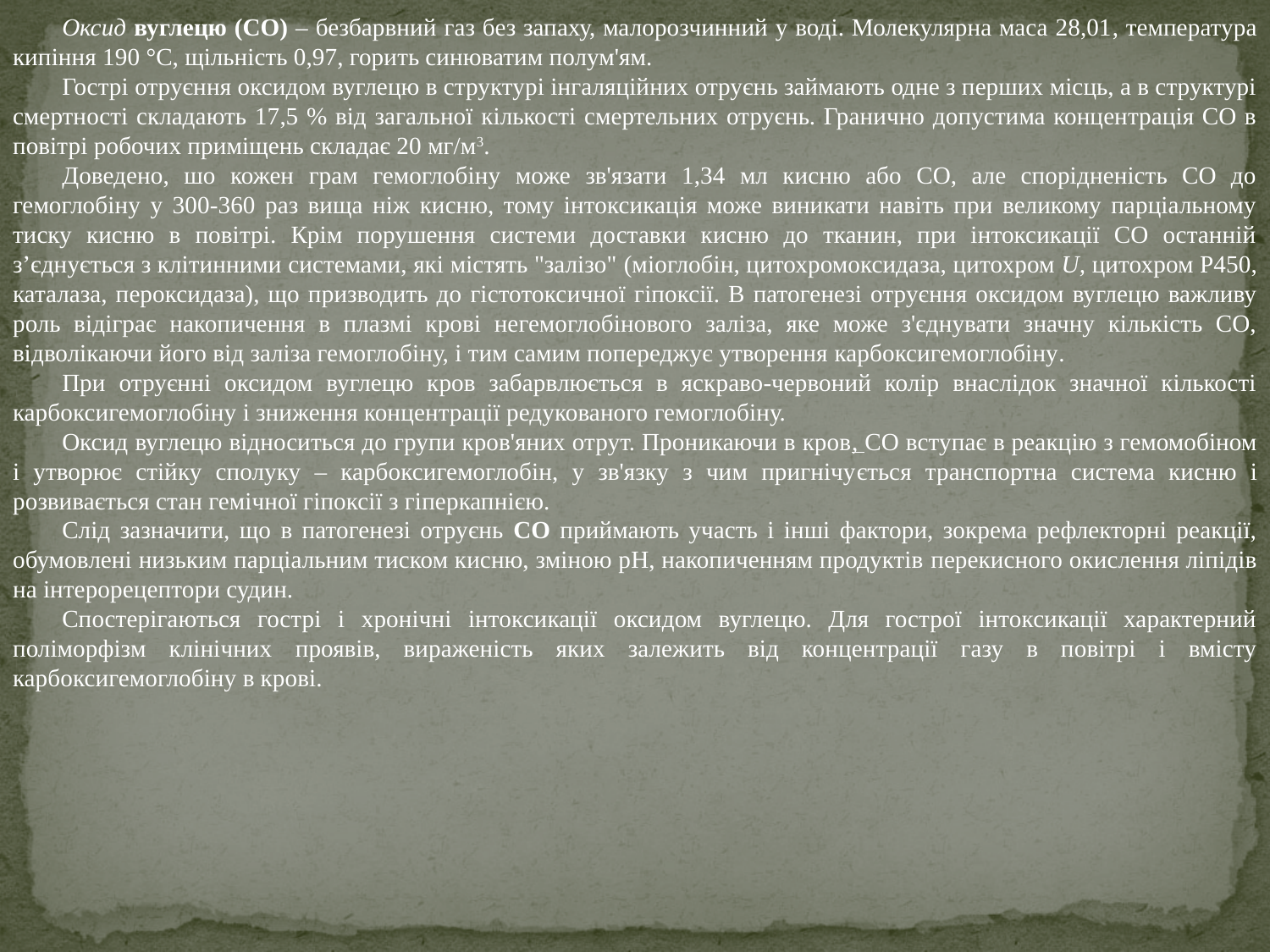

Оксид вуглецю (СО) – безбарвний газ без запаху, малорозчинний у воді. Молекулярна маса 28,01, температура кипіння 190 °С, щільність 0,97, горить синюватим полум'ям.
Гострі отруєння оксидом вуглецю в структурі інгаляційних отруєнь займають одне з перших місць, а в структурі смертності складають 17,5 % від загальної кількості смертельних отруєнь. Гранично допустима концентрація СО в повітрі робочих приміщень складає 20 мг/м3.
Доведено, шо кожен грам гемоглобіну може зв'язати 1,34 мл кисню або СО, але спорідненість СО до гемоглобіну у 300-360 раз вища ніж кисню, тому інтоксикація може виникати навіть при великому парціальному тиску кисню в повітрі. Крім порушення системи доставки кисню до тканин, при інтоксикації СО останній з’єднується з клітинними системами, які містять "залізо" (міоглобін, цитохромоксидаза, цитохром U, цитохром Р450, каталаза, пероксидаза), що призводить до гістотоксичної гіпоксії. В патогенезі отруєння оксидом вуглецю важливу роль відіграє накопичення в плазмі крові негемоглобінового заліза, яке може з'єднувати значну кількість СО, відволікаючи його від заліза гемоглобіну, і тим самим попереджує утворення карбоксигемоглобіну.
При отруєнні оксидом вуглецю кров забарвлюється в яскраво-червоний колір внаслідок значної кількості карбоксигемоглобіну і зниження концентрації редукованого гемоглобіну.
Оксид вуглецю відноситься до групи кров'яних отрут. Проникаючи в кров, СО вступає в реакцію з гемомобіном і утворює стійку сполуку – карбоксигемоглобін, у зв'язку з чим пригнічується транспортна система кисню і розвивається стан гемічної гіпоксії з гіперкапнією.
Слід зазначити, що в патогенезі отруєнь СО приймають участь і інші фактори, зокрема рефлекторні реакції, обумовлені низьким парціальним тиском кисню, зміною pH, накопиченням продуктів перекисного окислення ліпідів на інтерорецептори судин.
Спостерігаються гострі і хронічні інтоксикації оксидом вуглецю. Для гострої інтоксикації характерний поліморфізм клінічних проявів, вираженість яких залежить від концентрації газу в повітрі і вмісту карбоксигемоглобіну в крові.